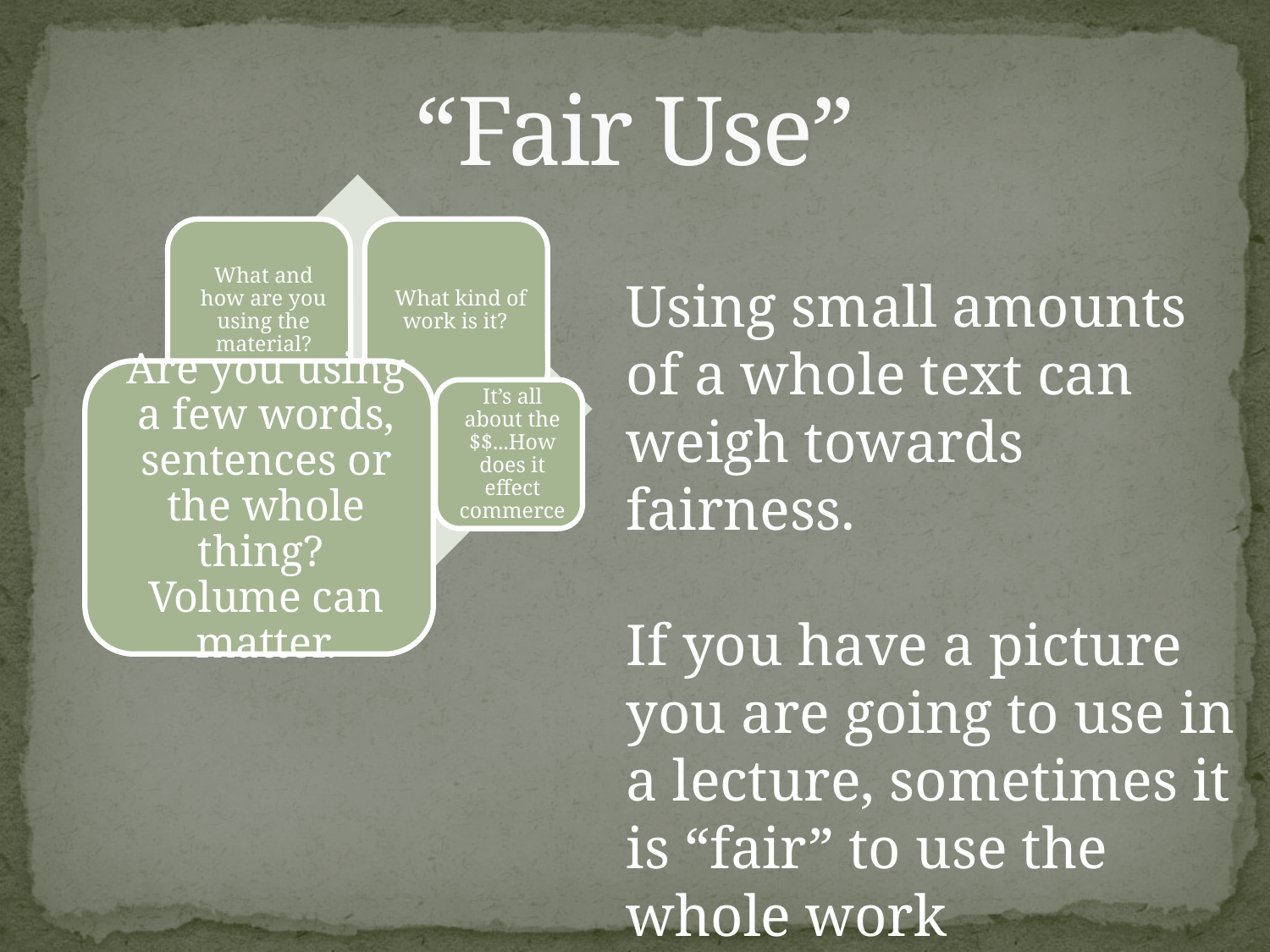

# “Fair Use”
What and how are you using the material?
What kind of work is it?
Are you using a few words, sentences or the whole thing?  Volume can matter.
It’s all about the $$...How does it effect commerce
Using small amounts of a whole text can weigh towards fairness.

If you have a picture you are going to use in a lecture, sometimes it is “fair” to use the whole work